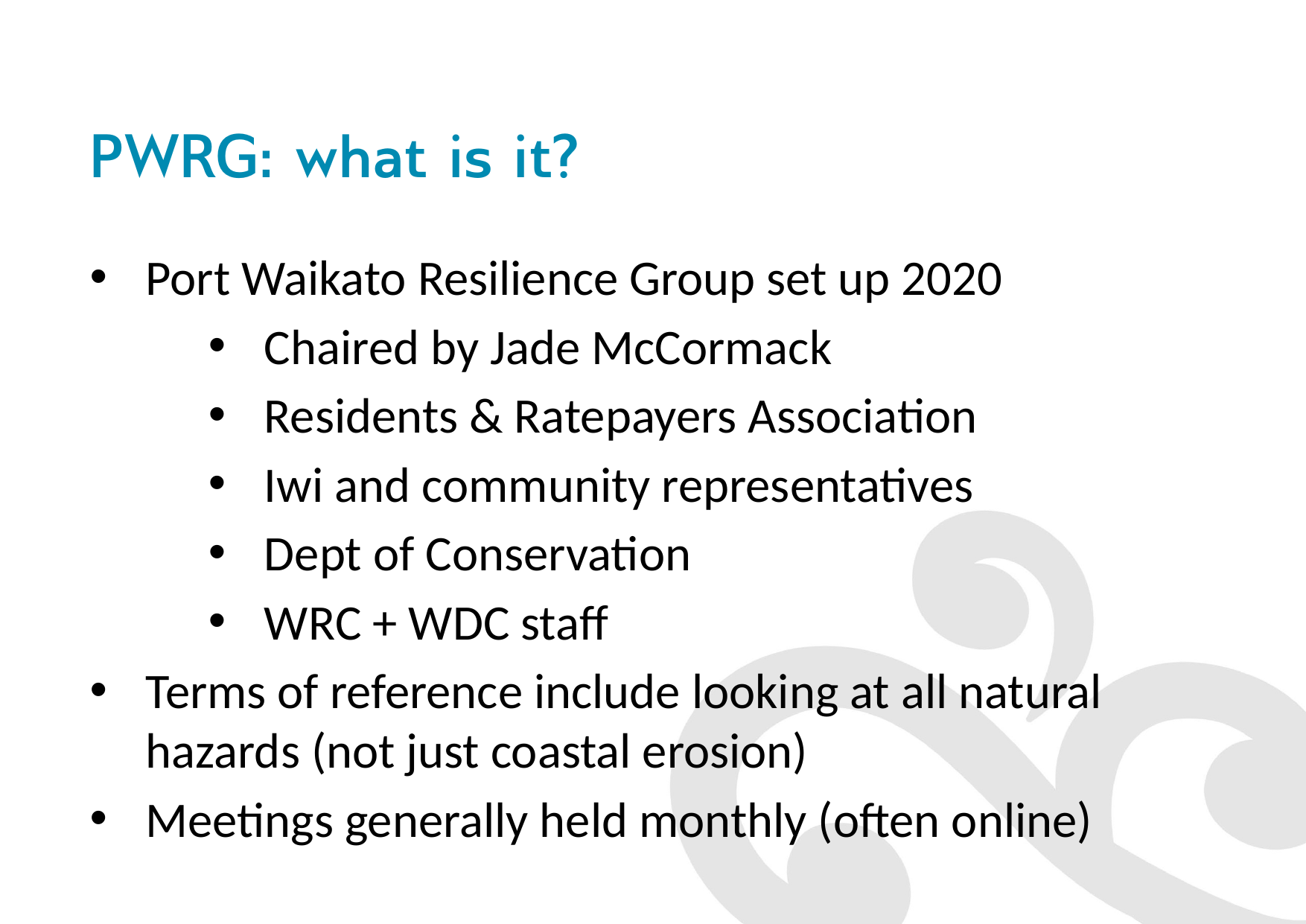

# PWRG: what is it?
Port Waikato Resilience Group set up 2020
Chaired by Jade McCormack
Residents & Ratepayers Association
Iwi and community representatives
Dept of Conservation
WRC + WDC staff
Terms of reference include looking at all natural hazards (not just coastal erosion)
Meetings generally held monthly (often online)